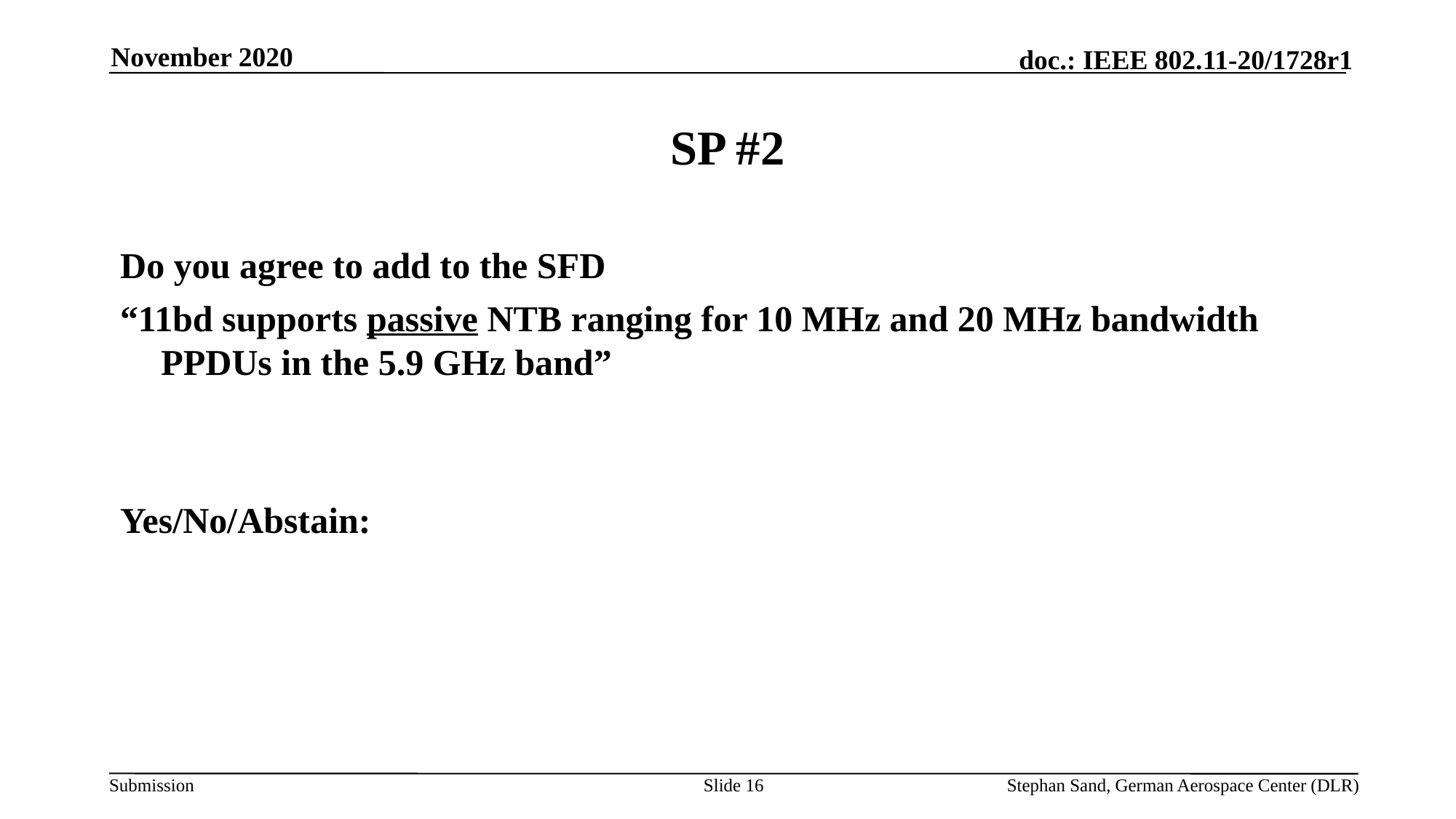

November 2020
# SP #2
Do you agree to add to the SFD
“11bd supports passive NTB ranging for 10 MHz and 20 MHz bandwidth PPDUs in the 5.9 GHz band”

Yes/No/Abstain:

Slide 16
Stephan Sand, German Aerospace Center (DLR)